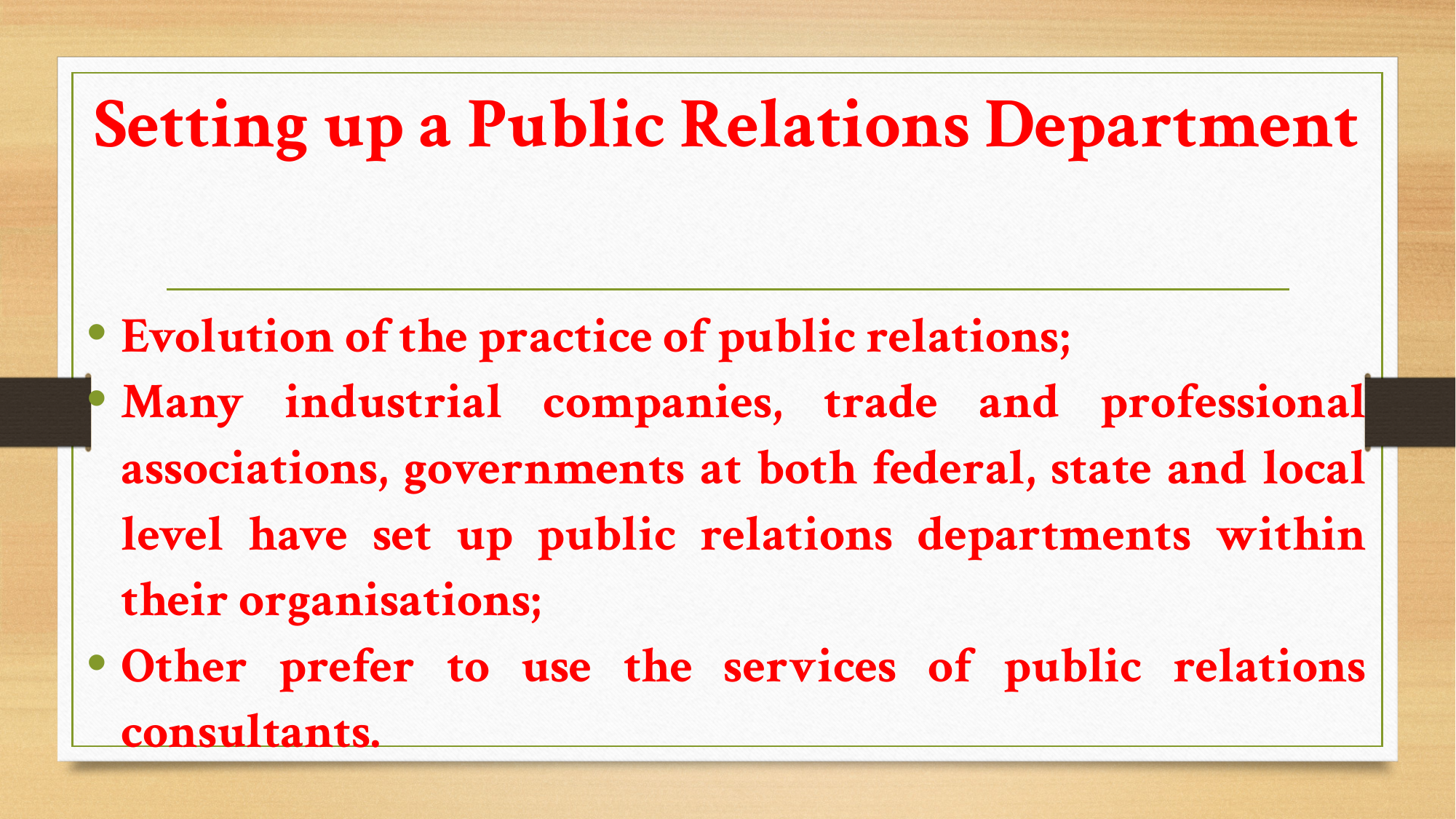

# Setting up a Public Relations Department
Evolution of the practice of public relations;
Many industrial companies, trade and professional associations, governments at both federal, state and local level have set up public relations departments within their organisations;
Other prefer to use the services of public relations consultants.